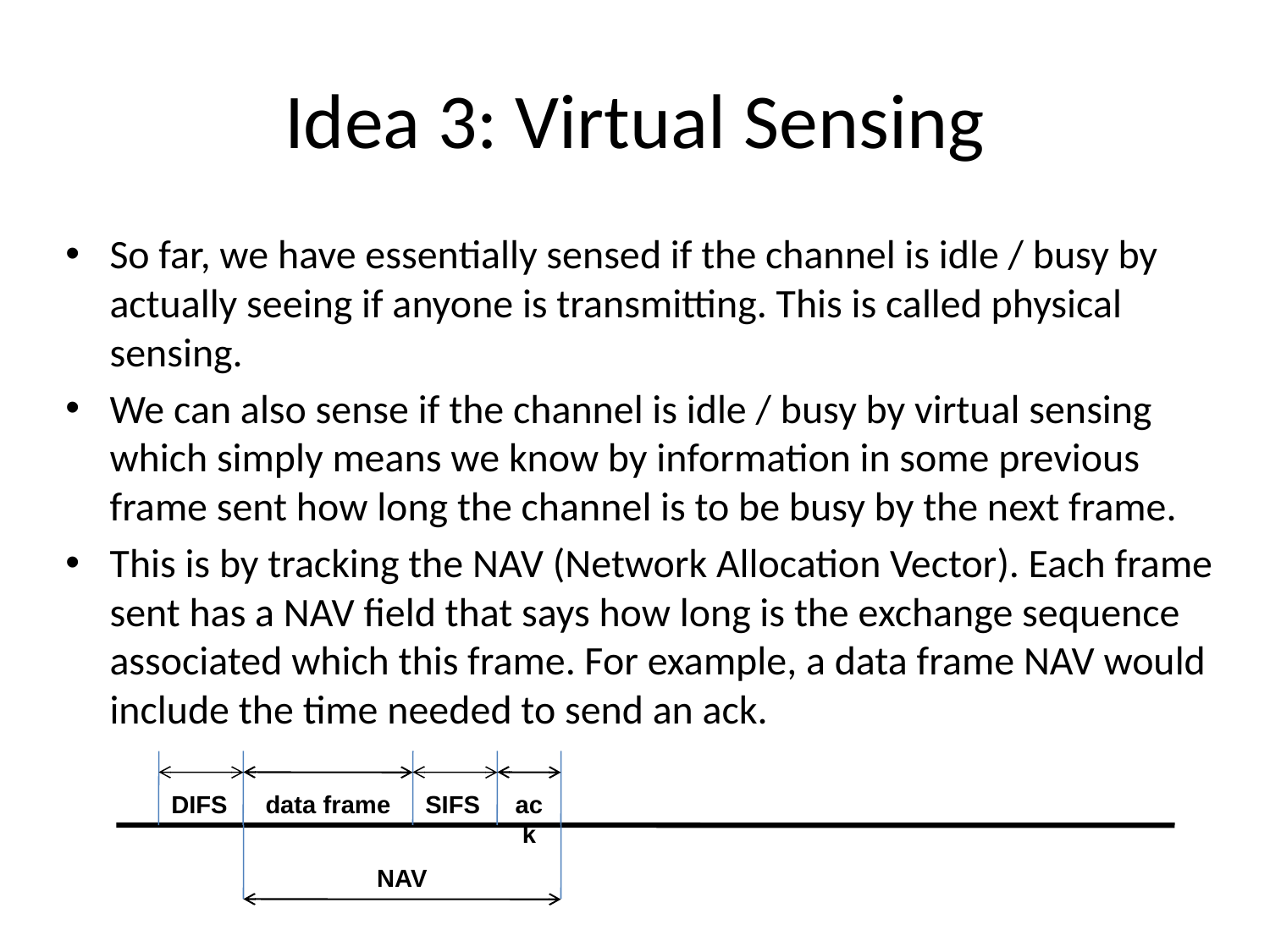

# Idea 3: Virtual Sensing
So far, we have essentially sensed if the channel is idle / busy by actually seeing if anyone is transmitting. This is called physical sensing.
We can also sense if the channel is idle / busy by virtual sensing which simply means we know by information in some previous  frame sent how long the channel is to be busy by the next frame.
This is by tracking the NAV (Network Allocation Vector). Each frame sent has a NAV field that says how long is the exchange sequence associated which this frame. For example, a data frame NAV would include the time needed to send an ack.
DIFS
data frame
SIFS
ack
NAV